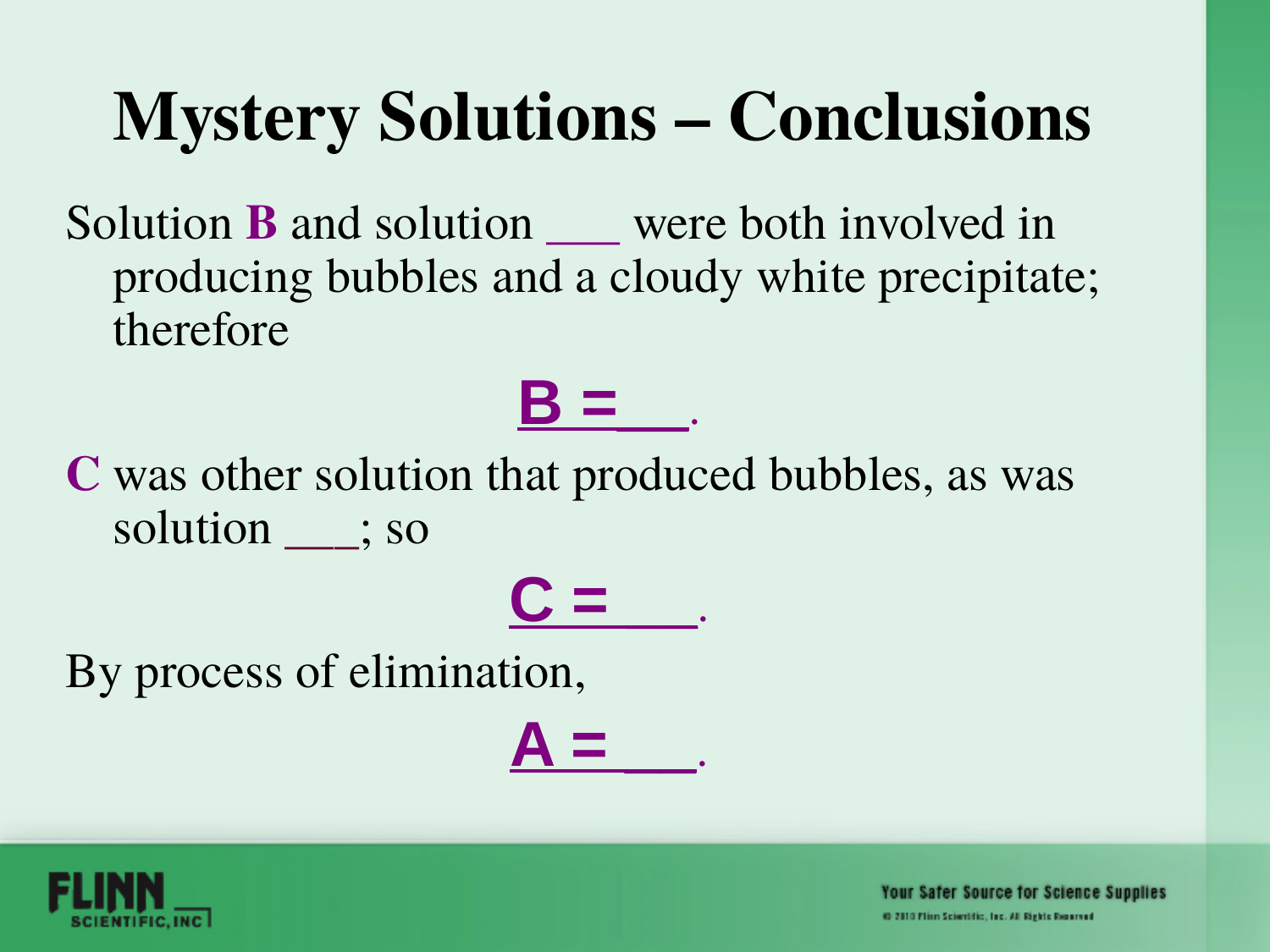

# Mystery Solutions – Conclusions
Solution B and solution ___ were both involved in producing bubbles and a cloudy white precipitate; therefore
 B =__.
C was other solution that produced bubbles, as was solution ___; so
 C = __.
By process of elimination,
 A = __.